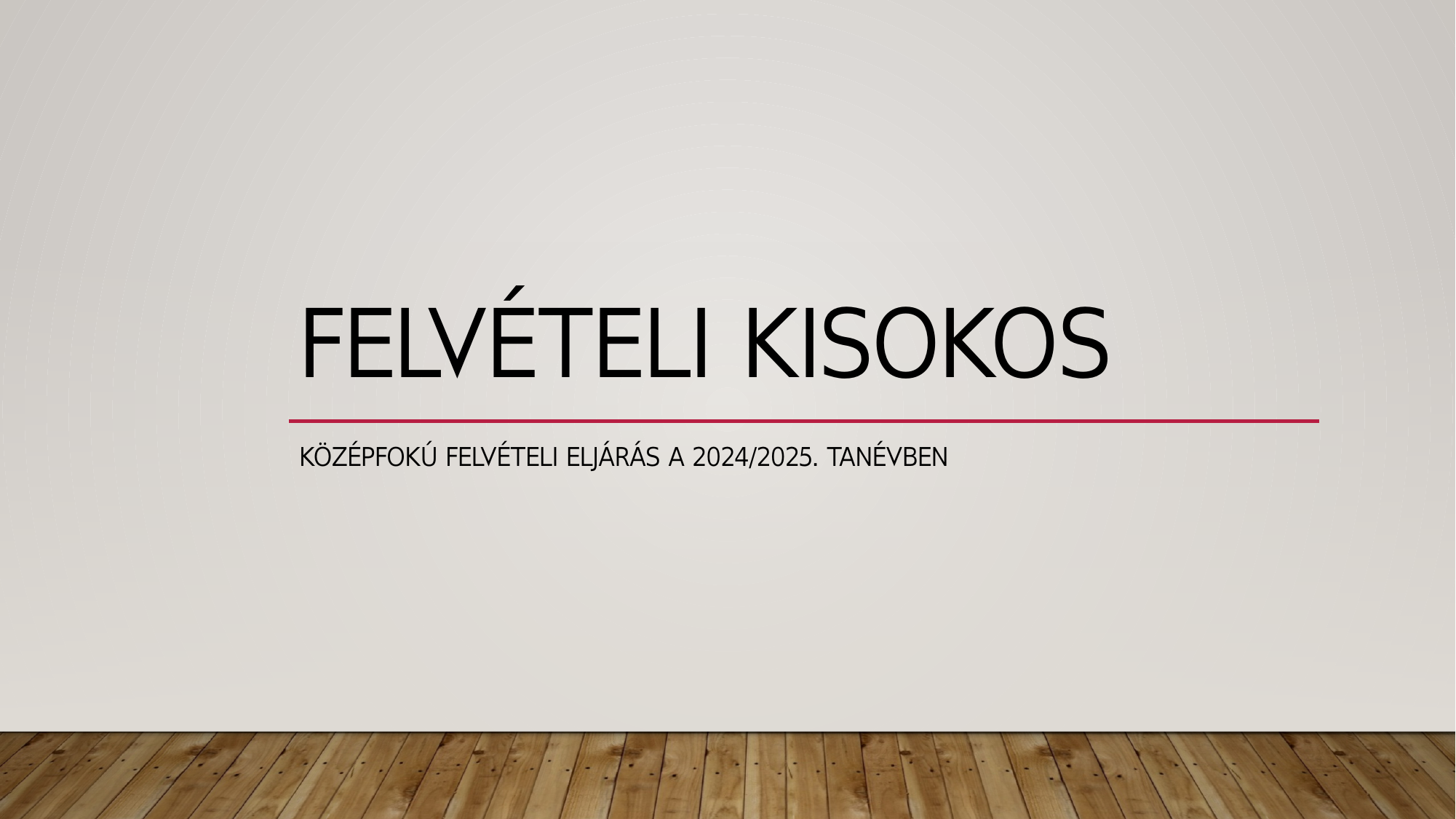

# Felvételi kisokos
Középfokú felvételi eljárás a 2024/2025. tanévben